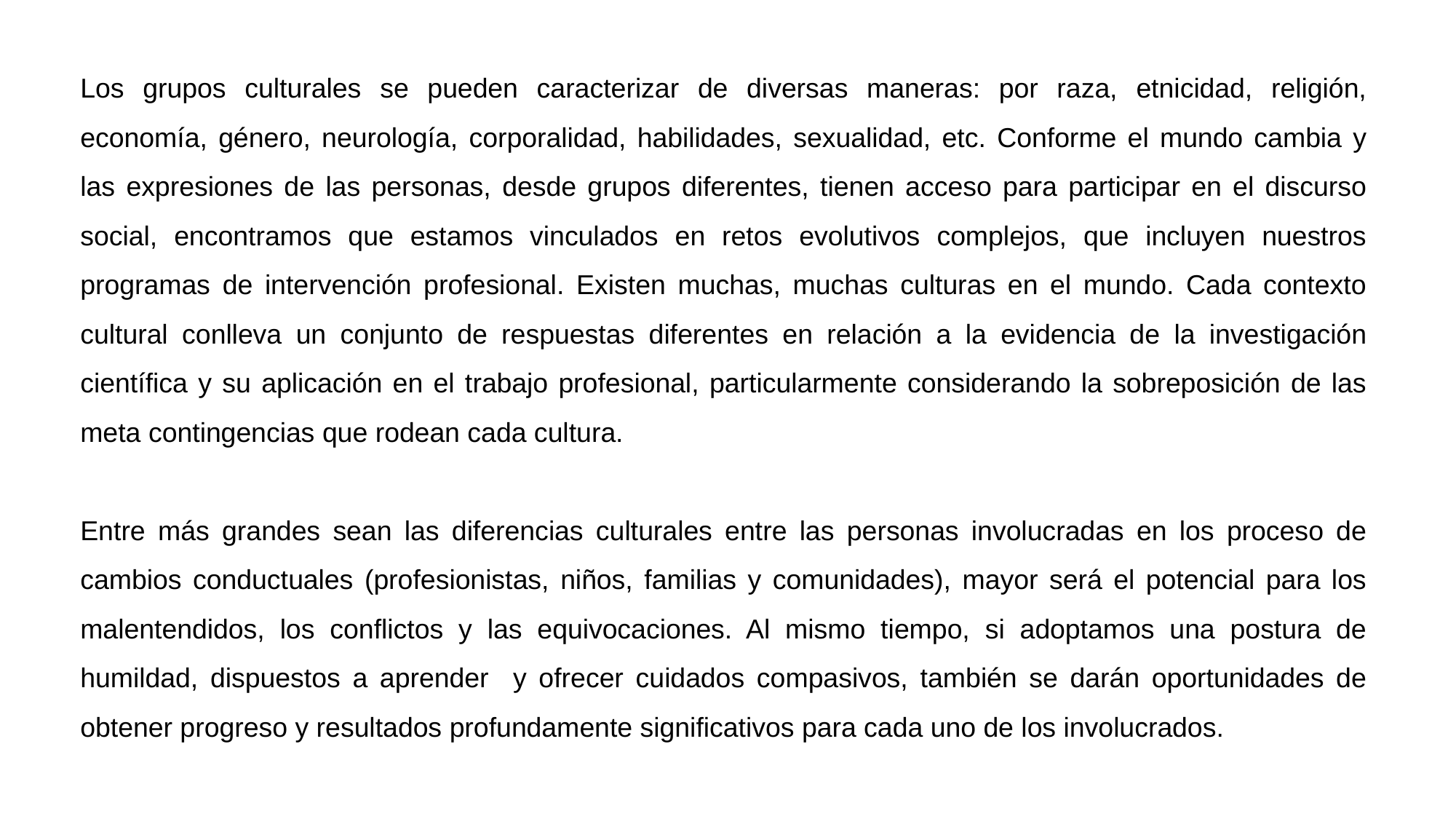

Los grupos culturales se pueden caracterizar de diversas maneras: por raza, etnicidad, religión, economía, género, neurología, corporalidad, habilidades, sexualidad, etc. Conforme el mundo cambia y las expresiones de las personas, desde grupos diferentes, tienen acceso para participar en el discurso social, encontramos que estamos vinculados en retos evolutivos complejos, que incluyen nuestros programas de intervención profesional. Existen muchas, muchas culturas en el mundo. Cada contexto cultural conlleva un conjunto de respuestas diferentes en relación a la evidencia de la investigación científica y su aplicación en el trabajo profesional, particularmente considerando la sobreposición de las meta contingencias que rodean cada cultura.

Entre más grandes sean las diferencias culturales entre las personas involucradas en los proceso de cambios conductuales (profesionistas, niños, familias y comunidades), mayor será el potencial para los malentendidos, los conflictos y las equivocaciones. Al mismo tiempo, si adoptamos una postura de humildad, dispuestos a aprender  y ofrecer cuidados compasivos, también se darán oportunidades de obtener progreso y resultados profundamente significativos para cada uno de los involucrados.